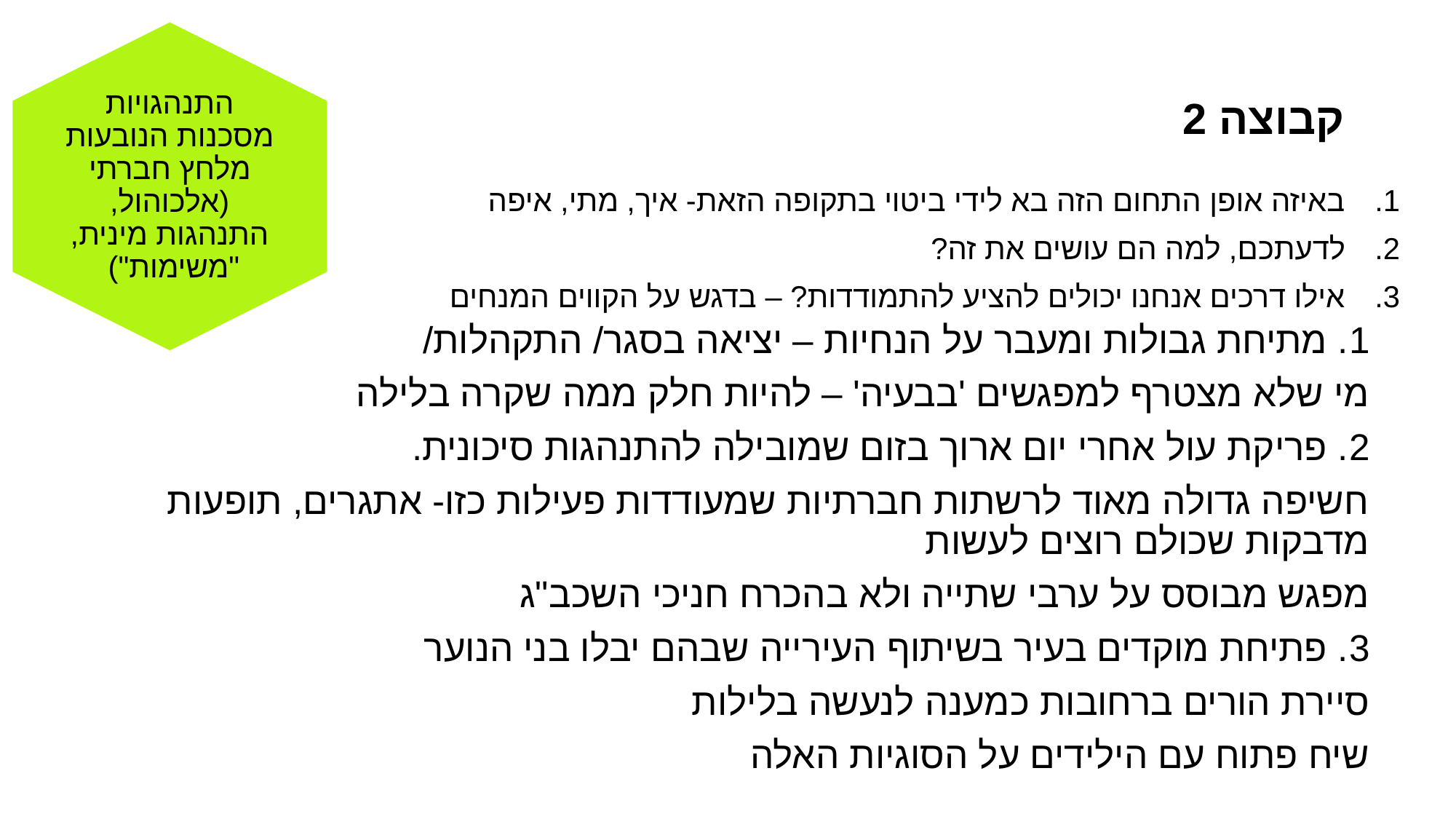

התנהגויות מסכנות הנובעות מלחץ חברתי (אלכוהול, התנהגות מינית, "משימות")
# קבוצה 2
באיזה אופן התחום הזה בא לידי ביטוי בתקופה הזאת- איך, מתי, איפה
לדעתכם, למה הם עושים את זה?
אילו דרכים אנחנו יכולים להציע להתמודדות? – בדגש על הקווים המנחים
1. מתיחת גבולות ומעבר על הנחיות – יציאה בסגר/ התקהלות/
מי שלא מצטרף למפגשים 'בבעיה' – להיות חלק ממה שקרה בלילה
2. פריקת עול אחרי יום ארוך בזום שמובילה להתנהגות סיכונית.
חשיפה גדולה מאוד לרשתות חברתיות שמעודדות פעילות כזו- אתגרים, תופעות מדבקות שכולם רוצים לעשות
מפגש מבוסס על ערבי שתייה ולא בהכרח חניכי השכב"ג
3. פתיחת מוקדים בעיר בשיתוף העירייה שבהם יבלו בני הנוער
סיירת הורים ברחובות כמענה לנעשה בלילות
שיח פתוח עם הילידים על הסוגיות האלה